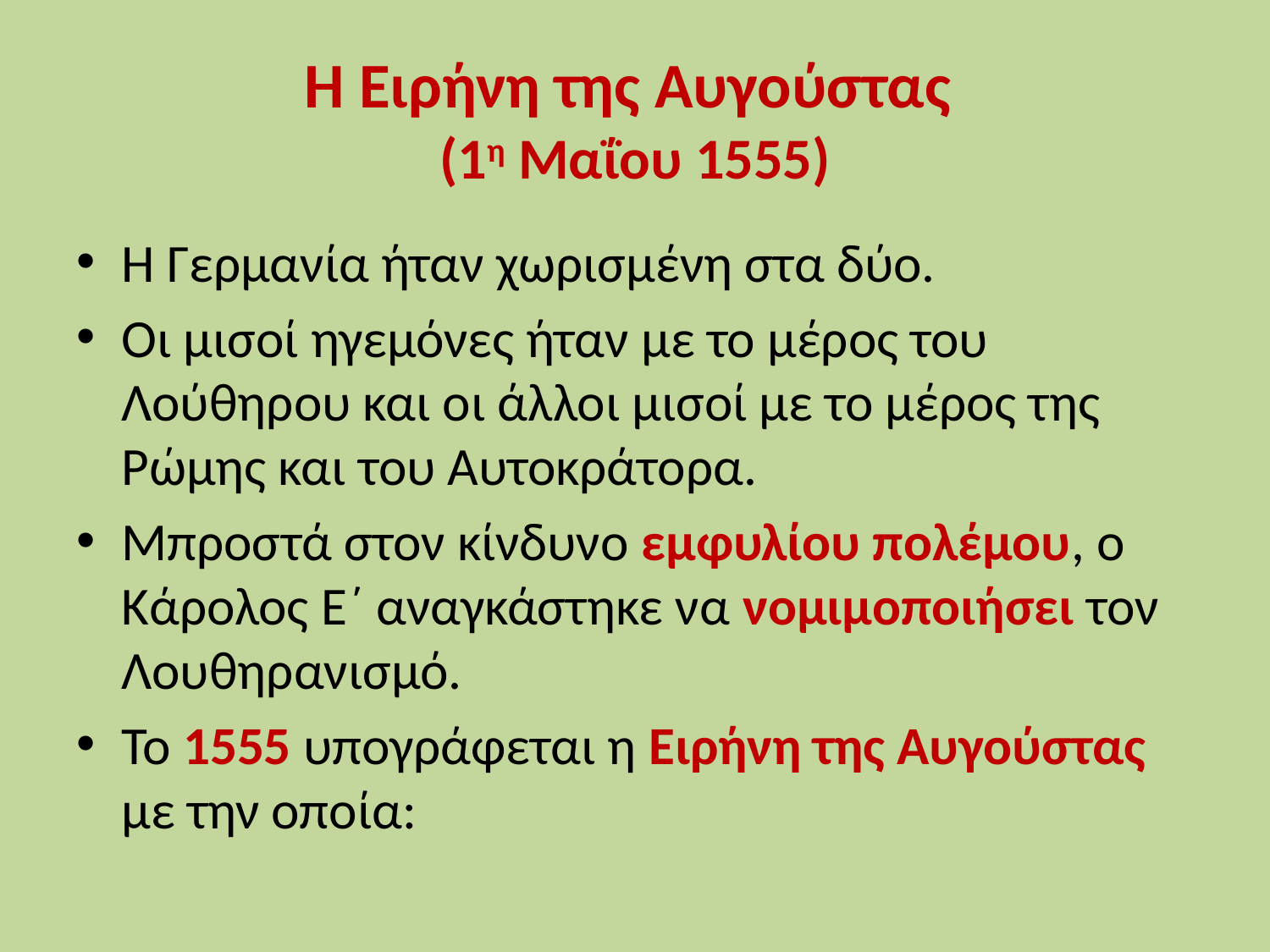

# Η Ειρήνη της Αυγούστας (1η Μαΐου 1555)
Η Γερμανία ήταν χωρισμένη στα δύο.
Οι μισοί ηγεμόνες ήταν με το μέρος του Λούθηρου και οι άλλοι μισοί με το μέρος της Ρώμης και του Αυτοκράτορα.
Μπροστά στον κίνδυνο εμφυλίου πολέμου, ο Κάρολος Ε΄ αναγκάστηκε να νομιμοποιήσει τον Λουθηρανισμό.
Το 1555 υπογράφεται η Ειρήνη της Αυγούστας με την οποία: